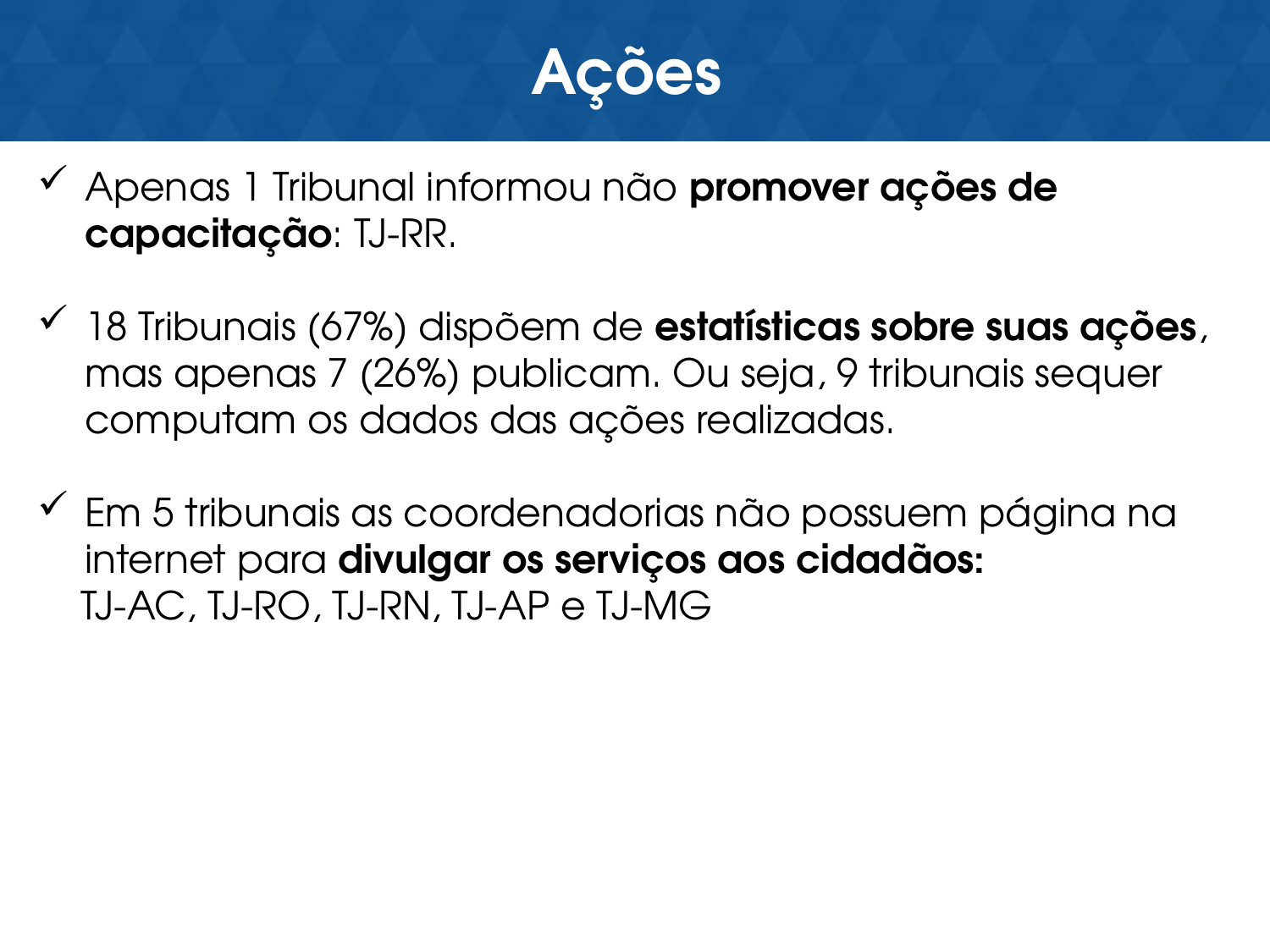

# Ações
Apenas 1 Tribunal informou não promover ações de capacitação: TJ-RR.

18 Tribunais (67%) dispõem de estatísticas sobre suas ações, mas apenas 7 (26%) publicam. Ou seja, 9 tribunais sequer computam os dados das ações realizadas.

Em 5 tribunais as coordenadorias não possuem página na internet para divulgar os serviços aos cidadãos:
    TJ-AC, TJ-RO, TJ-RN, TJ-AP e TJ-MG